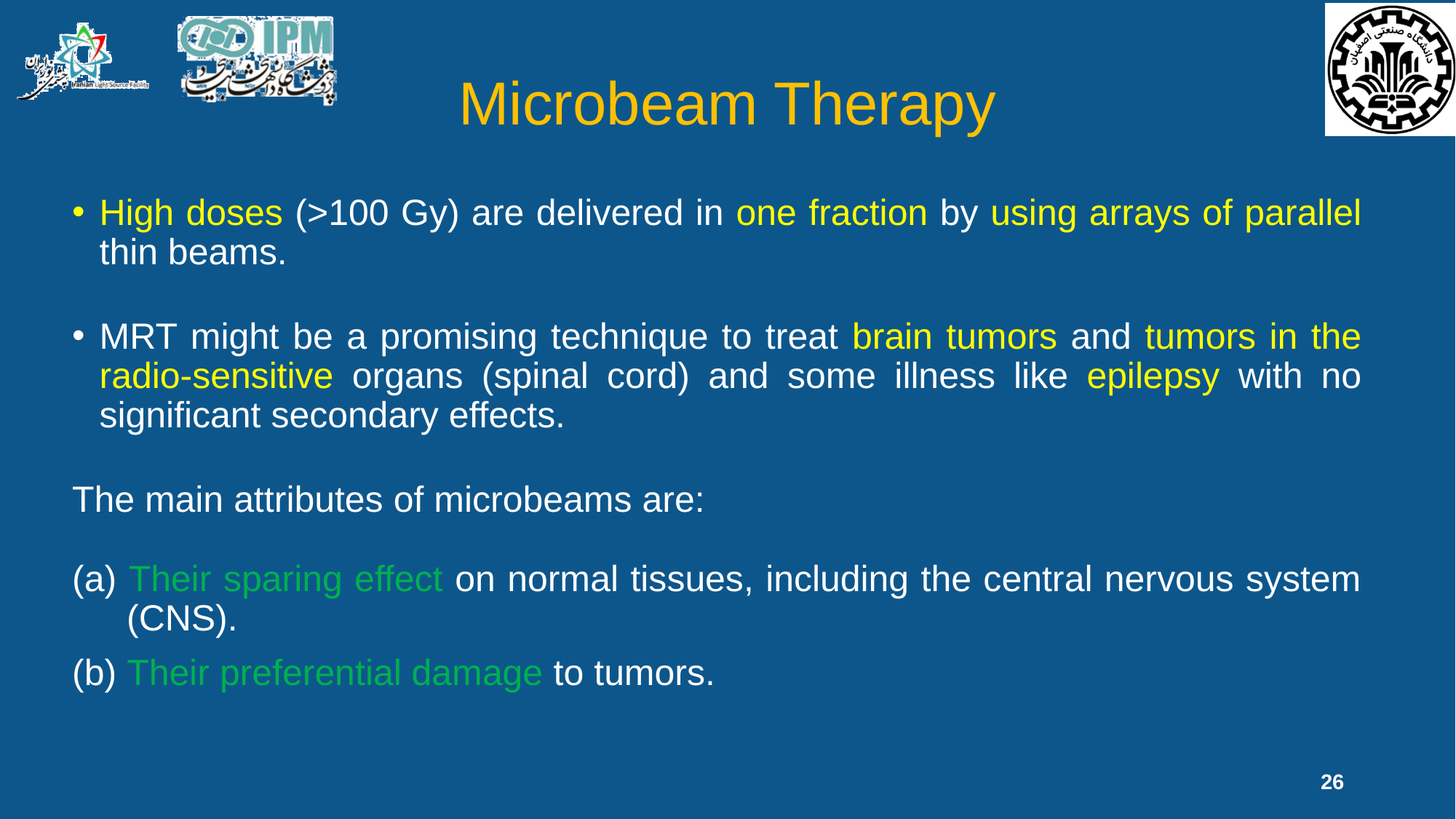

# Microbeam Therapy
High doses (>100 Gy) are delivered in one fraction by using arrays of parallel thin beams.

MRT might be a promising technique to treat brain tumors and tumors in the radio-sensitive organs (spinal cord) and some illness like epilepsy with no significant secondary effects.

The main attributes of microbeams are:

(a) Their sparing effect on normal tissues, including the central nervous system (CNS).
(b) Their preferential damage to tumors.

26